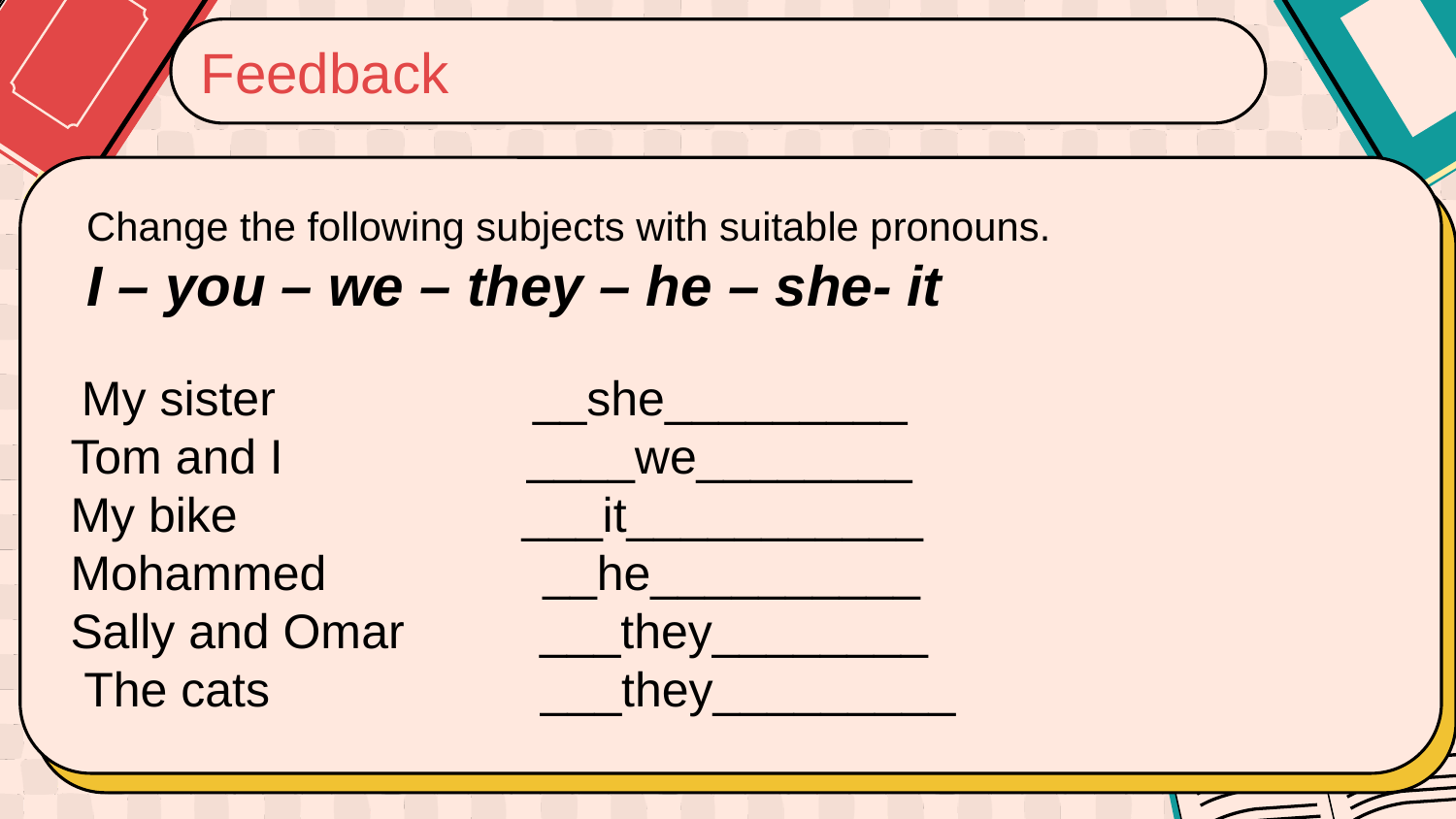

Feedback

Change the following subjects with suitable pronouns.
I – you – we – they – he – she- it

 My sister                   __she_________
Tom and I                  ____we________
My bike                     ___it___________
Mohammed                __he__________
Sally and Omar          ___they________
 The cats                    ___they_________